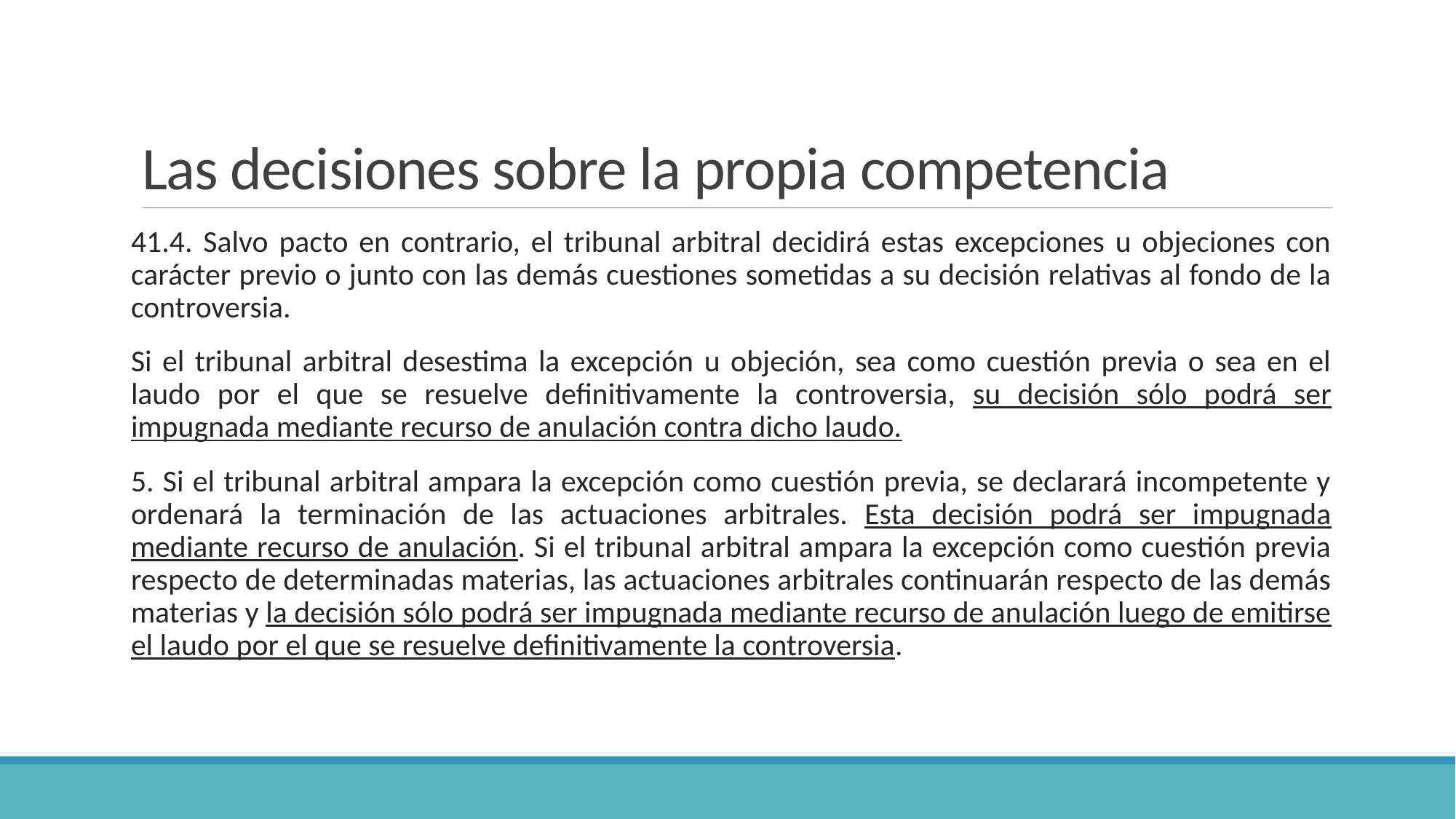

# Las decisiones sobre la propia competencia
41.4. Salvo pacto en contrario, el tribunal arbitral decidirá estas excepciones u objeciones con carácter previo o junto con las demás cuestiones sometidas a su decisión relativas al fondo de la controversia.
Si el tribunal arbitral desestima la excepción u objeción, sea como cuestión previa o sea en el laudo por el que se resuelve definitivamente la controversia, su decisión sólo podrá ser impugnada mediante recurso de anulación contra dicho laudo.
5. Si el tribunal arbitral ampara la excepción como cuestión previa, se declarará incompetente y ordenará la terminación de las actuaciones arbitrales. Esta decisión podrá ser impugnada mediante recurso de anulación. Si el tribunal arbitral ampara la excepción como cuestión previa respecto de determinadas materias, las actuaciones arbitrales continuarán respecto de las demás materias y la decisión sólo podrá ser impugnada mediante recurso de anulación luego de emitirse el laudo por el que se resuelve definitivamente la controversia.